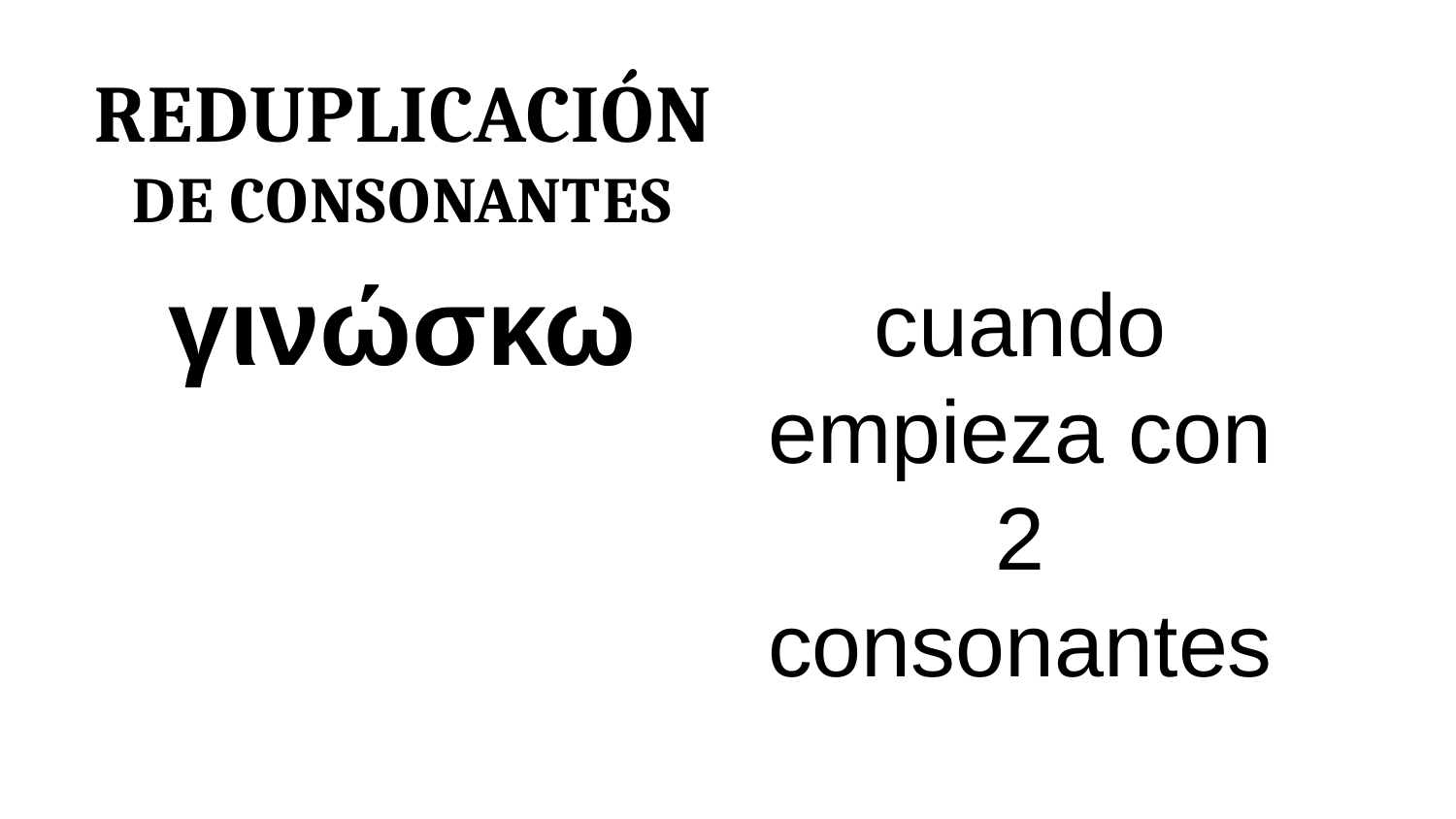

Reduplicación
de consonantes
γινώσκω
cuando empieza con
2 consonantes